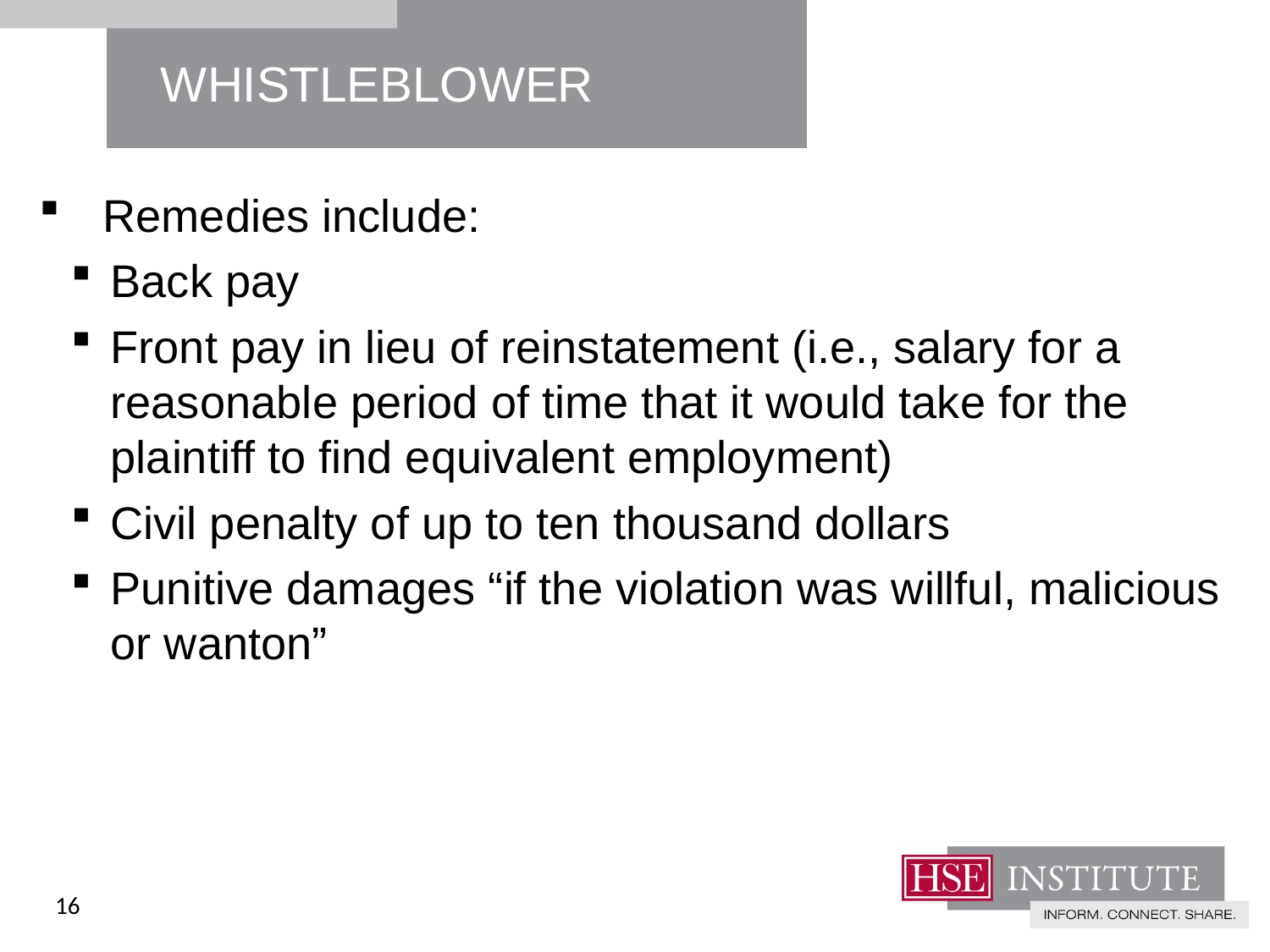

# WHISTLEBLOWER
Remedies include:
Back pay
Front pay in lieu of reinstatement (i.e., salary for a reasonable period of time that it would take for the plaintiff to find equivalent employment)
Civil penalty of up to ten thousand dollars
Punitive damages “if the violation was willful, malicious or wanton”

16